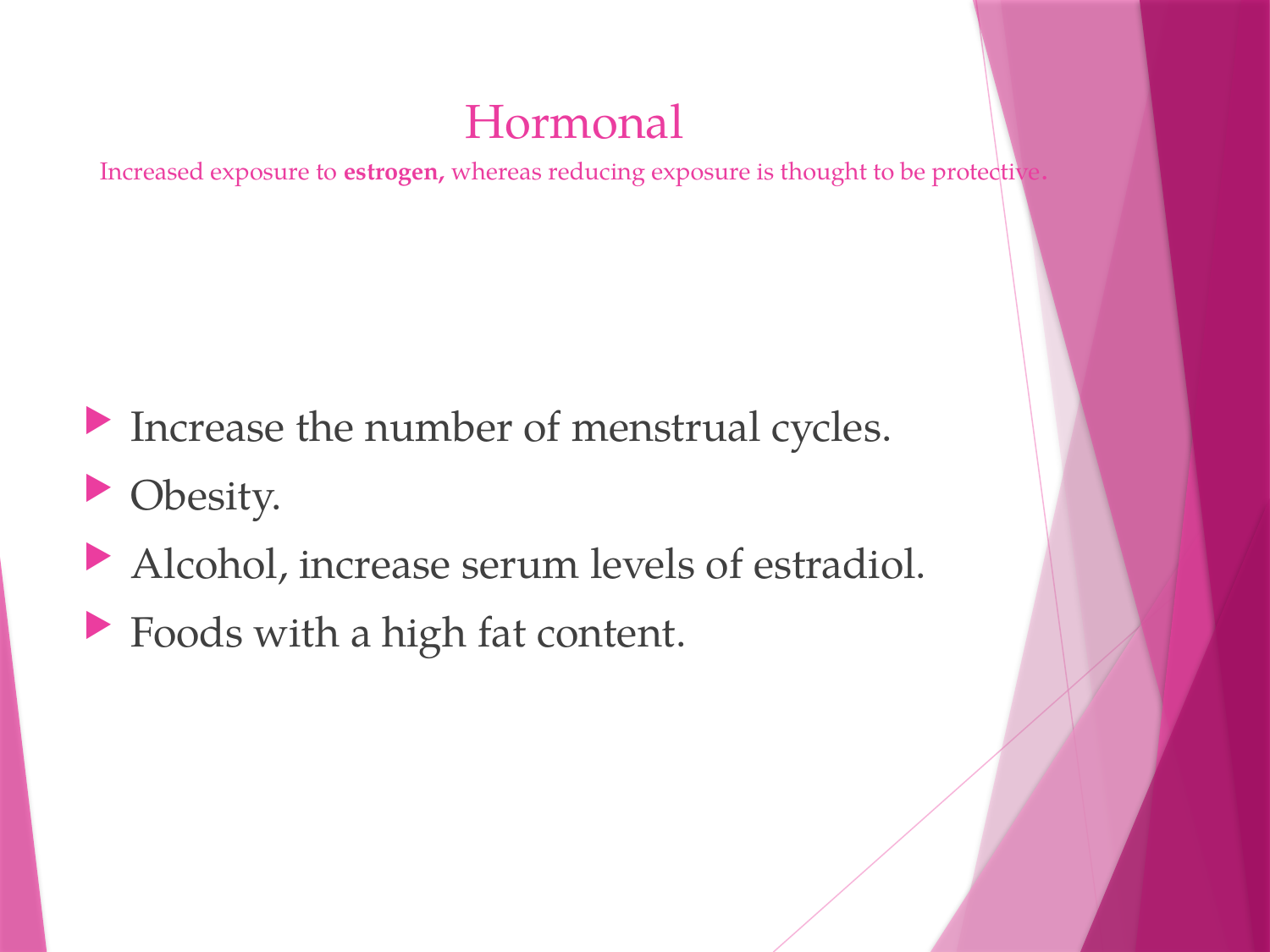

# Hormonal Increased exposure to estrogen, whereas reducing exposure is thought to be protective.

Increase the number of menstrual cycles.
Obesity.
Alcohol, increase serum levels of estradiol.
Foods with a high fat content.